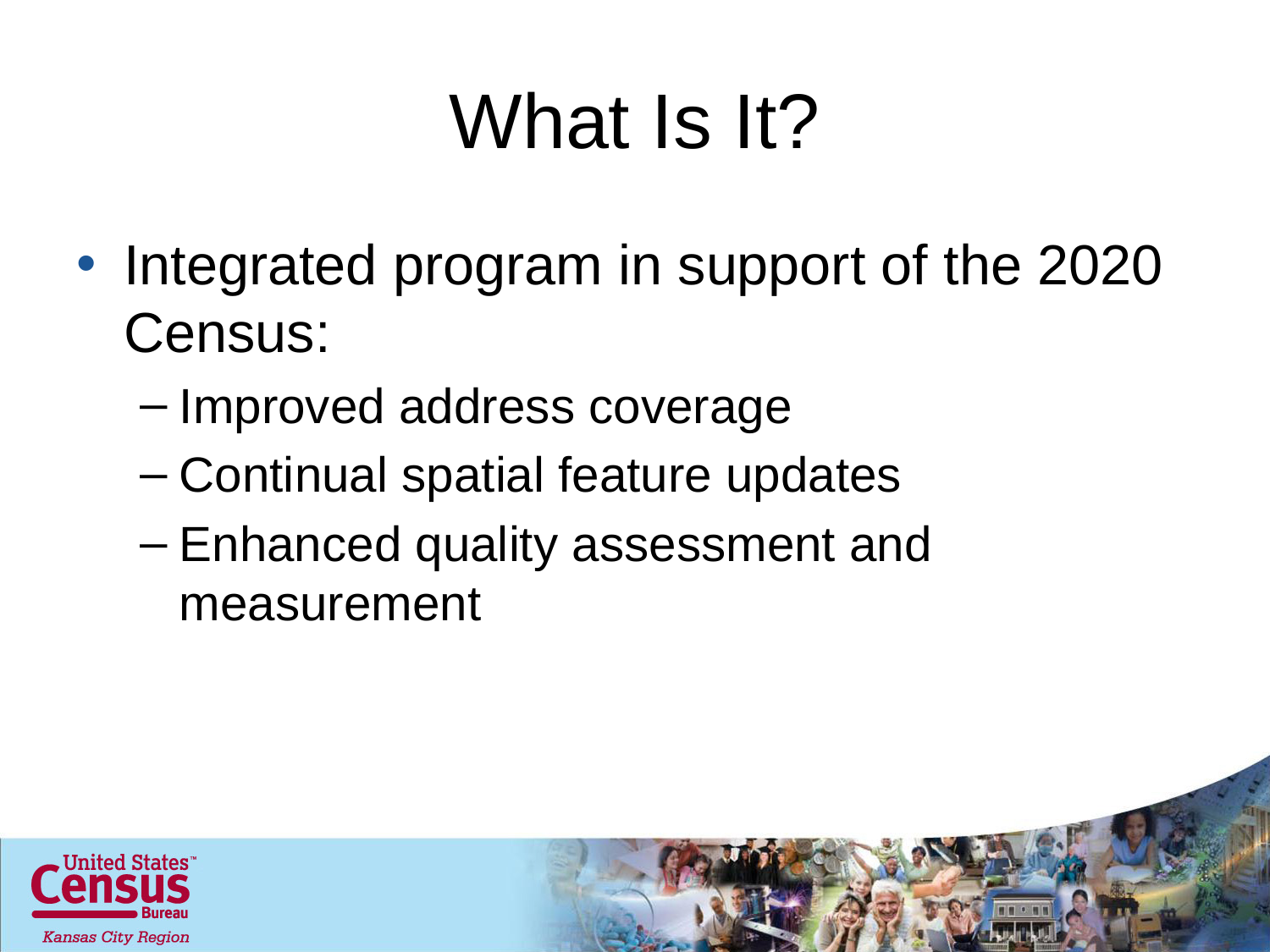

# What Is It?
Integrated program in support of the 2020 Census:
Improved address coverage
Continual spatial feature updates
Enhanced quality assessment and measurement